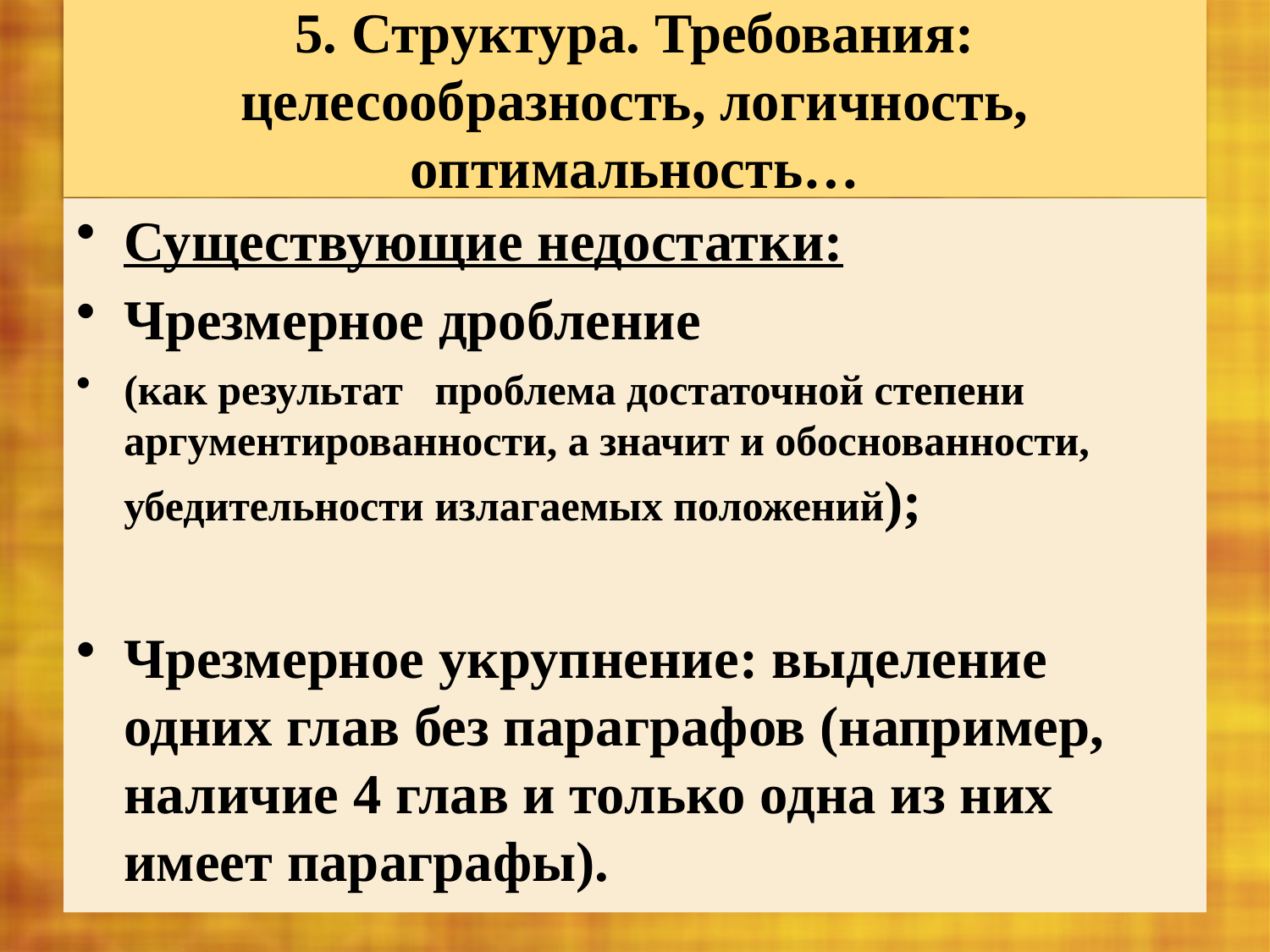

# 5. Структура. Требования: целесообразность, логичность, оптимальность…
Существующие недостатки:
Чрезмерное дробление
(как результат   проблема достаточной степени аргументированности, а значит и обоснованности, убедительности излагаемых положений);

Чрезмерное укрупнение: выделение одних глав без параграфов (например, наличие 4 глав и только одна из них имеет параграфы).